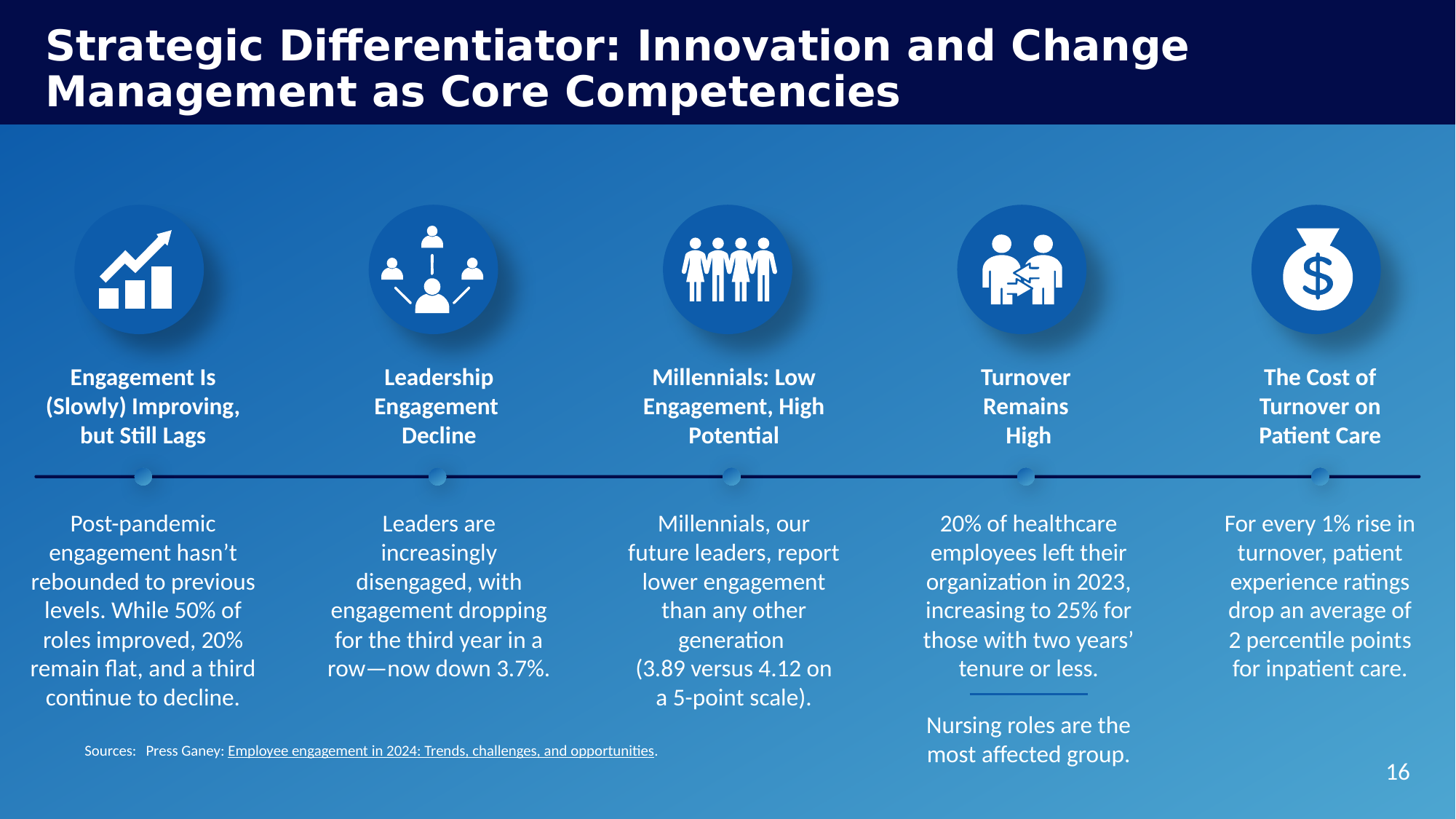

# Strategic Differentiator: Innovation and Change Management as Core Competencies

The Cost of Turnover on Patient Care
Engagement Is (Slowly) Improving, but Still Lags
Leadership Engagement
Decline
Millennials: Low Engagement, High Potential
Turnover
Remains
High

Post-pandemic engagement hasn’t rebounded to previous levels. While 50% of roles improved, 20% remain flat, and a third continue to decline.
Leaders are increasingly disengaged, with engagement dropping for the third year in a row—now down 3.7%.
Millennials, our future leaders, report lower engagement than any other generation
(3.89 versus 4.12 on a 5-point scale).
20% of healthcare employees left their organization in 2023, increasing to 25% for those with two years’ tenure or less.
Nursing roles are the most affected group.
For every 1% rise in turnover, patient experience ratings drop an average of 2 percentile points for inpatient care.
Sources:	Press Ganey: Employee engagement in 2024: Trends, challenges, and opportunities.
16
0100.109\690048(pptx)-E1 11-5-24